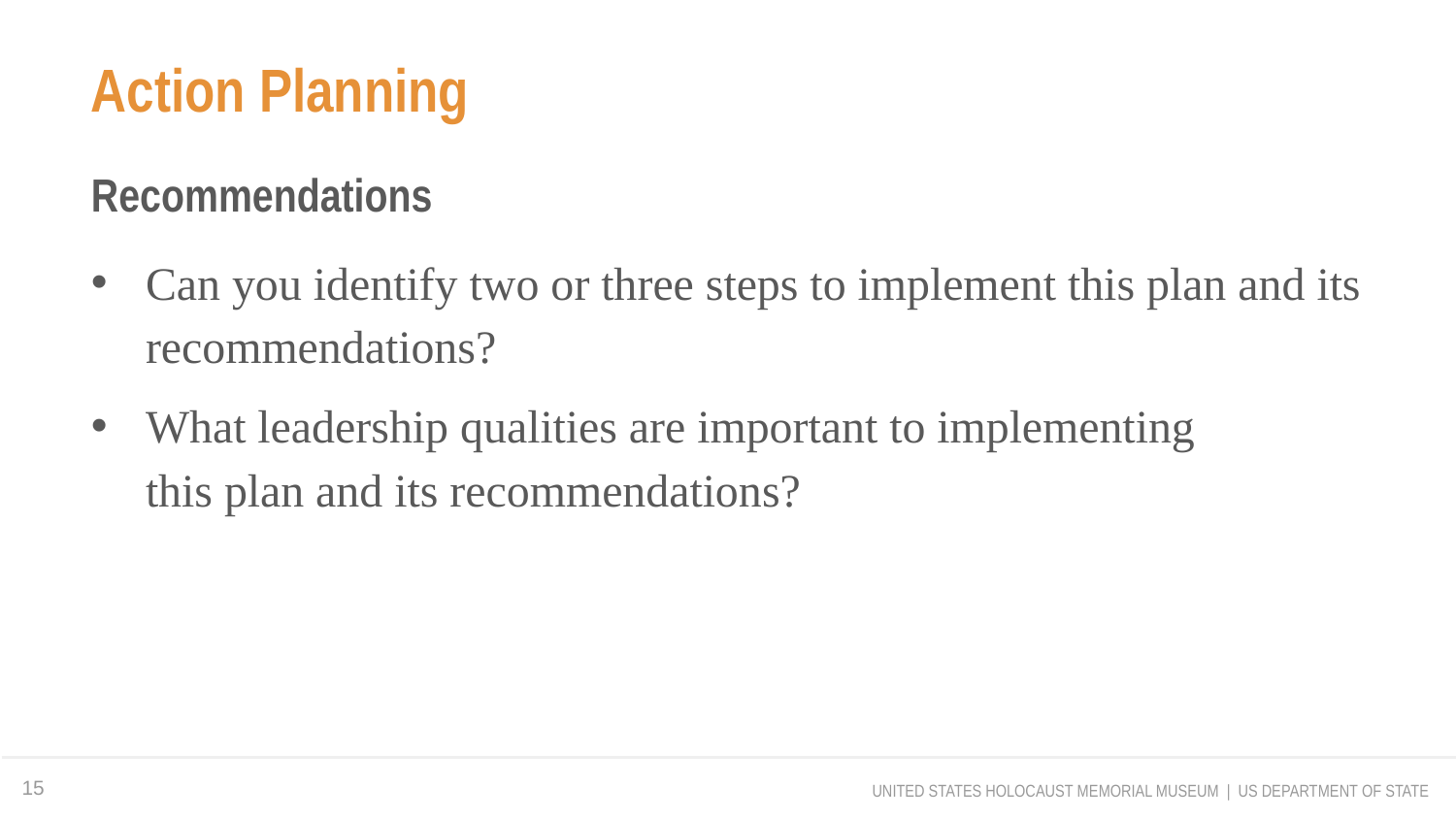

# Action Planning
Recommendations
Can you identify two or three steps to implement this plan and its recommendations?
What leadership qualities are important to implementing
this plan and its recommendations?
15